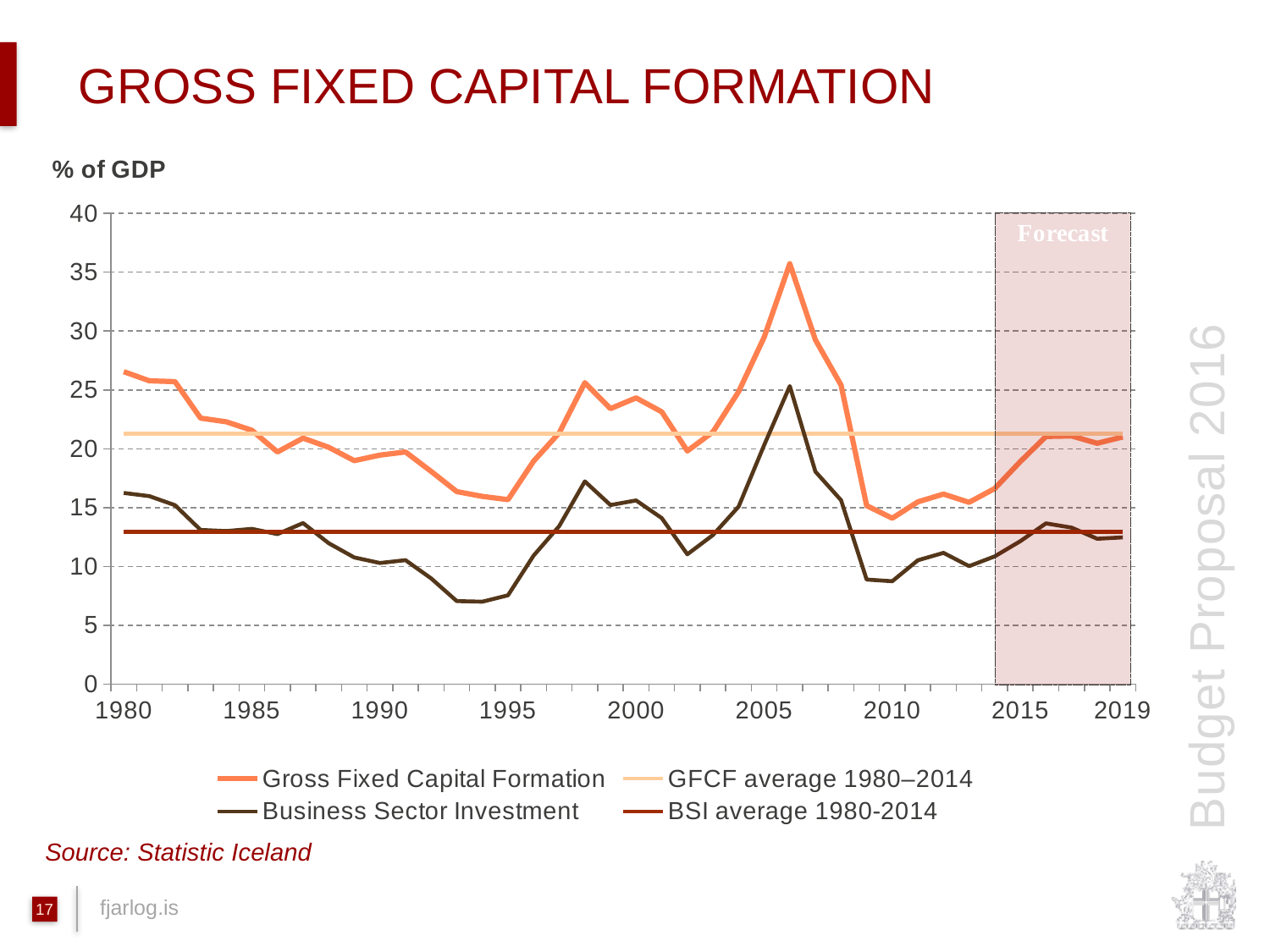

# Gross fixed capital formation

### Chart

| Category | Gross Fixed Capital Formation | GFCF average 1980–2014 | Business Sector Investment | BSI average 1980-2014 |
|---|---|---|---|---|
| 1980 | 26.55174571392817 | 21.288916950511627 | 16.24202227505944 | 12.913152607282402 |
|  | 25.77433628318584 | 21.288916950511627 | 15.969831053901851 | 12.913152607282402 |
|  | 25.700922603792925 | 21.288916950511627 | 15.20041004613019 | 12.913152607282402 |
|  | 22.60044906641456 | 21.288916950511627 | 13.097819664381943 | 12.913152607282402 |
|  | 22.291815742397137 | 21.288916950511627 | 12.99798747763864 | 12.9131526072824 |
| 1985 | 21.570321079114287 | 21.288916950511627 | 13.188091062560437 | 12.9131526072824 |
|  | 19.726728604056674 | 21.288916950511627 | 12.739584429410563 | 12.9131526072824 |
|  | 20.90051201110546 | 21.288916950511627 | 13.680632478713745 | 12.9131526072824 |
|  | 20.12025705331576 | 21.288916950511627 | 11.967972671661919 | 12.9131526072824 |
|  | 18.985413137587052 | 21.288916950511627 | 10.757513018382586 | 12.9131526072824 |
| 1990 | 19.460366091692535 | 21.288916950511627 | 10.288689602812859 | 12.9131526072824 |
|  | 19.724159568137168 | 21.288916950511627 | 10.528897509766963 | 12.9131526072824 |
|  | 18.073708727222908 | 21.288916950511627 | 8.978315834049496 | 12.9131526072824 |
|  | 16.354474512758106 | 21.288916950511627 | 7.050279113789573 | 12.9131526072824 |
|  | 15.946452987376386 | 21.288916950511627 | 7.002039583361724 | 12.9131526072824 |
| 1995 | 15.669815622019634 | 21.288916950511627 | 7.544057108496894 | 12.9131526072824 |
|  | 18.944881017581213 | 21.288916950511627 | 10.913439546757084 | 12.9131526072824 |
|  | 21.34714182076603 | 21.288916950511627 | 13.421820173815199 | 12.9131526072824 |
|  | 25.60998484478772 | 21.288916950511627 | 17.226479957107262 | 12.9131526072824 |
|  | 23.405714285714286 | 21.288916950511627 | 15.213899613899615 | 12.9131526072824 |
| 2000 | 24.319882862199606 | 21.288916950511627 | 15.601361869087135 | 12.9131526072824 |
|  | 23.137978214364004 | 21.288916950511627 | 14.102205524772781 | 12.9131526072824 |
|  | 19.81152357321278 | 21.288916950511627 | 11.02613227795403 | 12.9131526072824 |
|  | 21.42853031543152 | 21.288916950511627 | 12.665840128101966 | 12.9131526072824 |
|  | 24.84676765309234 | 21.288916950511627 | 15.077648093488843 | 12.9131526072824 |
| 2005 | 29.48228635592884 | 21.288916950511627 | 20.31535031257148 | 12.9131526072824 |
|  | 35.72058849261468 | 21.288916950511627 | 25.32772959402608 | 12.9131526072824 |
|  | 29.253419965918624 | 21.288916950511627 | 18.057303582620392 | 12.9131526072824 |
|  | 25.40640347941591 | 21.288916950511627 | 15.624939431958992 | 12.9131526072824 |
|  | 15.161121048289642 | 21.288916950511627 | 8.879191379967152 | 12.9131526072824 |
| 2010 | 14.09303481881177 | 21.288916950511627 | 8.736935157419671 | 12.9131526072824 |
|  | 15.482655384049918 | 21.288916950511627 | 10.519266935227705 | 12.9131526072824 |
|  | 16.143227477116913 | 21.288916950511627 | 11.147959971801633 | 12.9131526072824 |
|  | 15.44303689789903 | 21.288916950511627 | 10.01859223251934 | 12.9131526072824 |
|  | 16.622435956607415 | 21.288916950511627 | 10.850102541668841 | 12.9131526072824 |
| 2015 | 18.912424725195915 | 21.288916950511627 | 12.143747403406731 | 12.9131526072824 |
|  | 21.04236770395584 | 21.288916950511627 | 13.654285281627999 | 12.9131526072824 |
|  | 21.083346024703566 | 21.288916950511627 | 13.292195305176376 | 12.9131526072824 |
|  | 20.46687391871808 | 21.288916950511627 | 12.346954513906216 | 12.9131526072824 |
| 2019 | 21.006001329259924 | 21.288916950511627 | 12.46386630532972 | 12.9131526072824 |
Source: Statistic Iceland
17